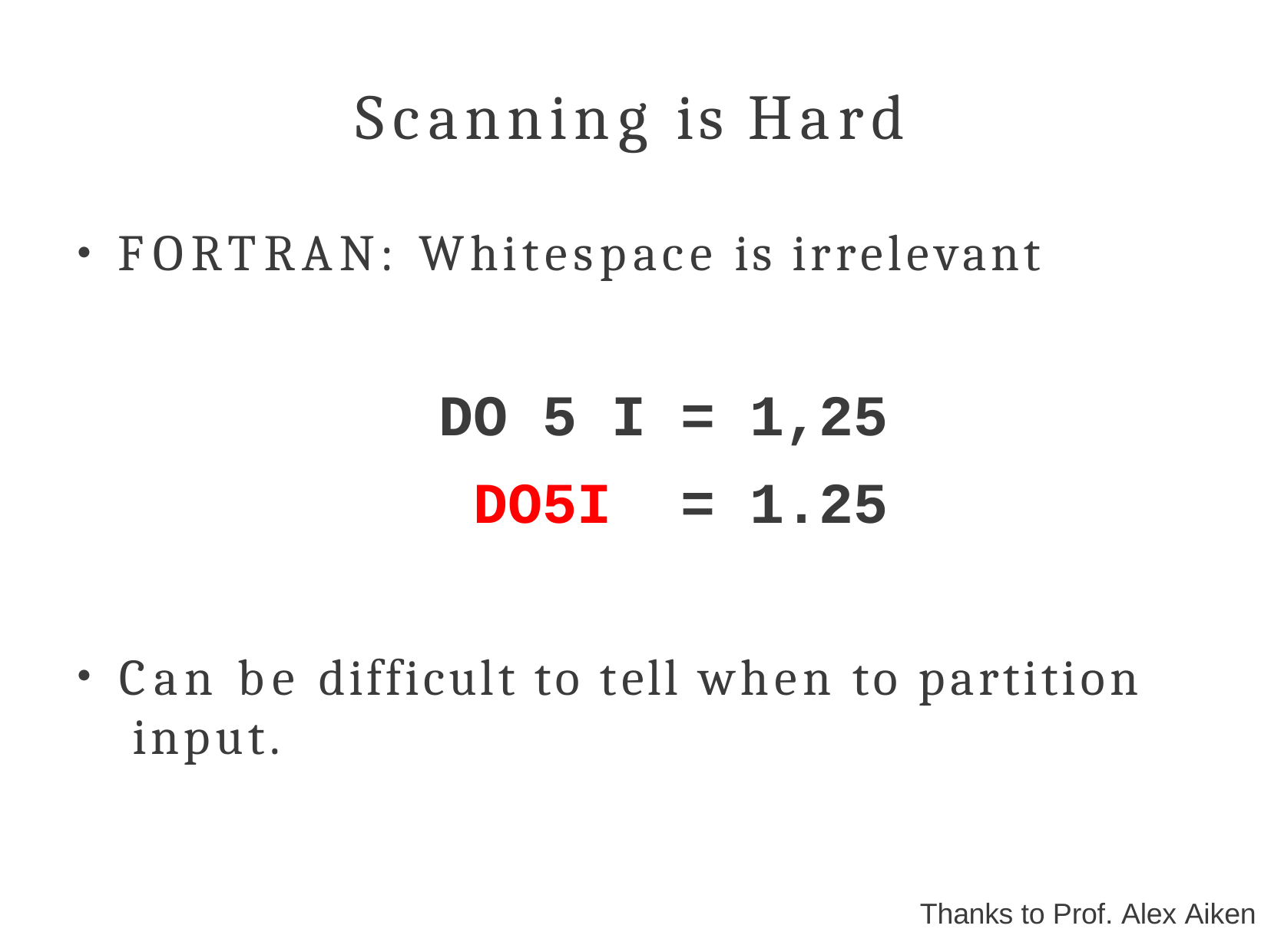

# Scanning is Hard
FORTRAN: Whitespace is irrelevant
●
DO 5 I = 1,25
DO5I	= 1.25
Can be difficult to tell when to partition  input.
●
Thanks to Prof. Alex Aiken